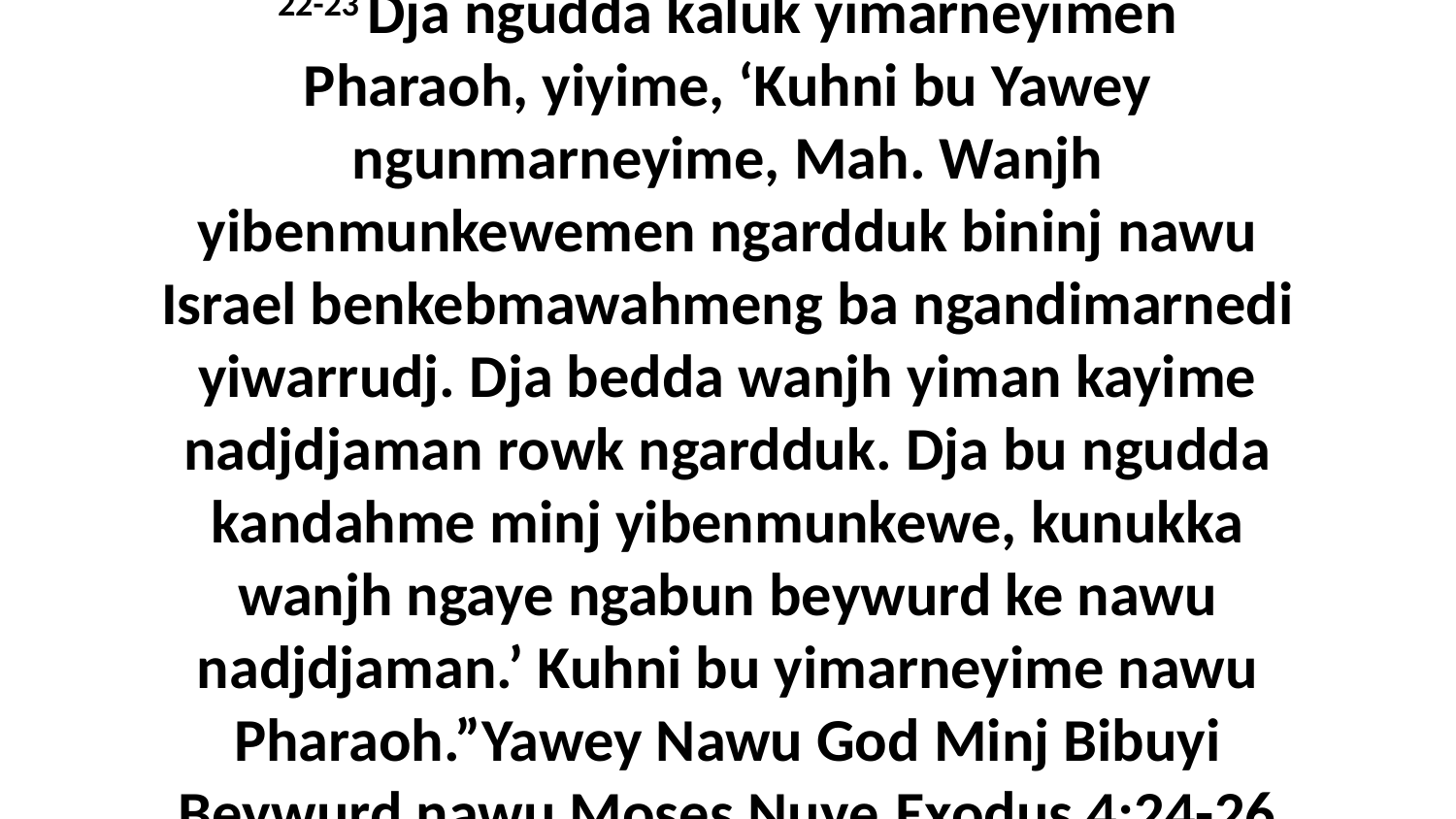

22-23 Dja ngudda kaluk yimarneyimen Pharaoh, yiyime, ‘Kuhni bu Yawey ngunmarneyime, Mah. Wanjh yibenmunkewemen ngardduk bininj nawu Israel benkebmawahmeng ba ngandimarnedi yiwarrudj. Dja bedda wanjh yiman kayime nadjdjaman rowk ngardduk. Dja bu ngudda kandahme minj yibenmunkewe, kunukka wanjh ngaye ngabun beywurd ke nawu nadjdjaman.’ Kuhni bu yimarneyime nawu Pharaoh.”Yawey Nawu God Minj Bibuyi Beywurd nawu Moses Nuye.Exodus 4:24-26